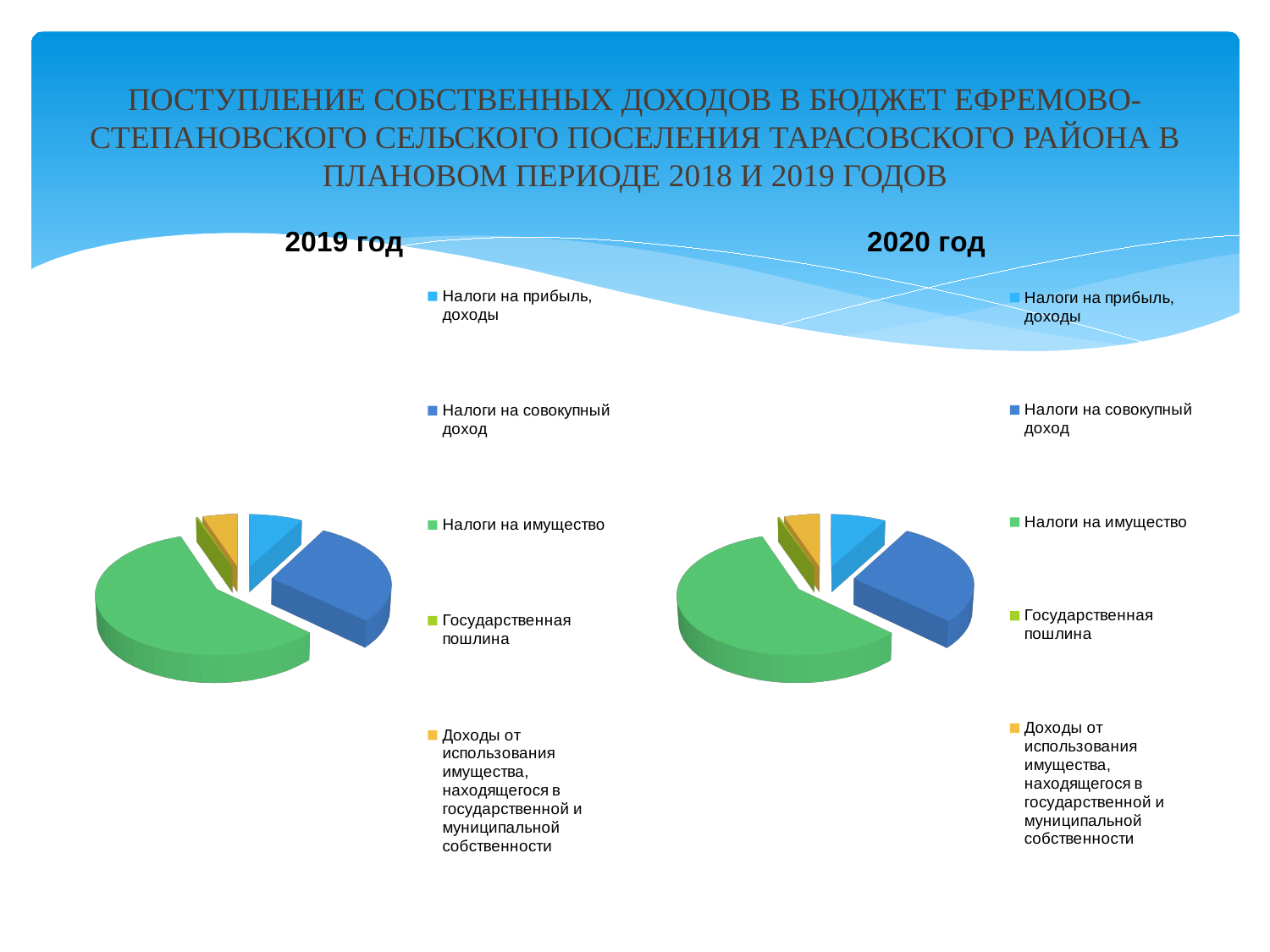

# Поступление собственных доходов в бюджет Ефремово-Степановского сельского поселения тарасовского района в плановом периоде 2018 и 2019 годов

[unsupported chart]

[unsupported chart]